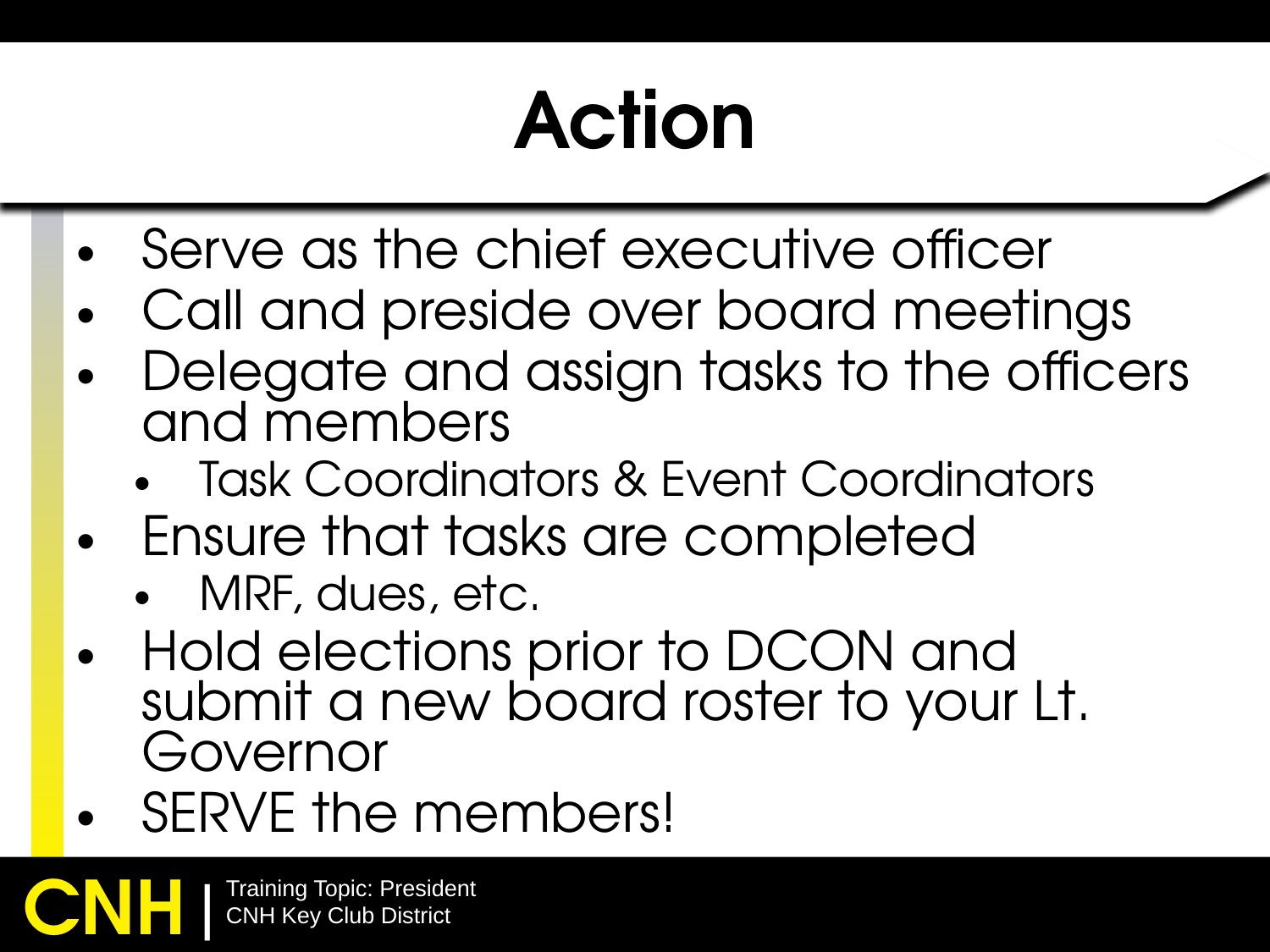

# Action
Serve as the chief executive officer
Call and preside over board meetings
Delegate and assign tasks to the officers and members
Task Coordinators & Event Coordinators
Ensure that tasks are completed
MRF, dues, etc.
Hold elections prior to DCON and submit a new board roster to your Lt. Governor
SERVE the members!